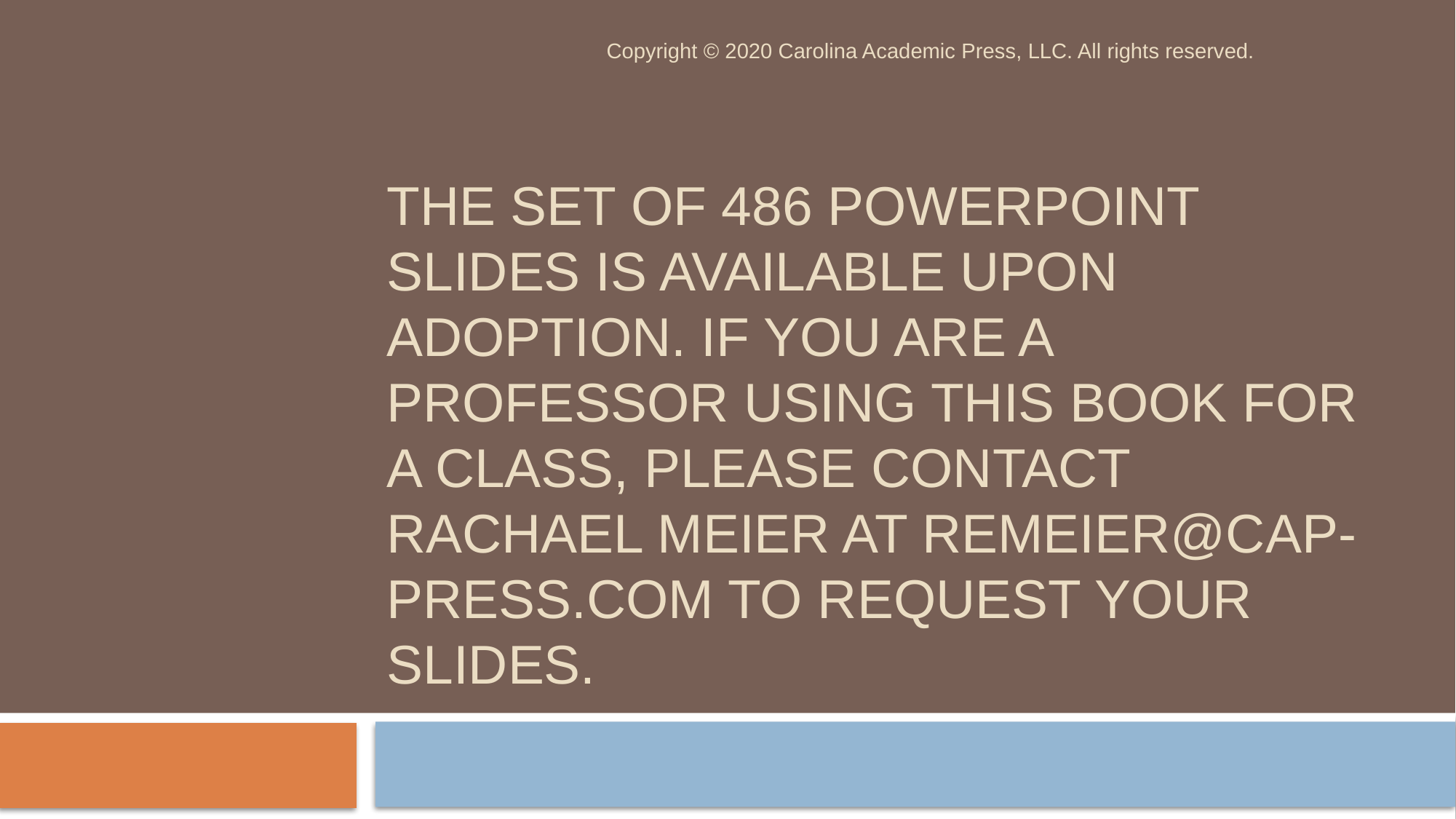

Copyright © 2020 Carolina Academic Press, LLC. All rights reserved.
# The set of 486 PowerPoint slides is available upon adoption. If you are a professor using this book for a class, please contact Rachael Meier at remeier@cap-press.com to request your slides.